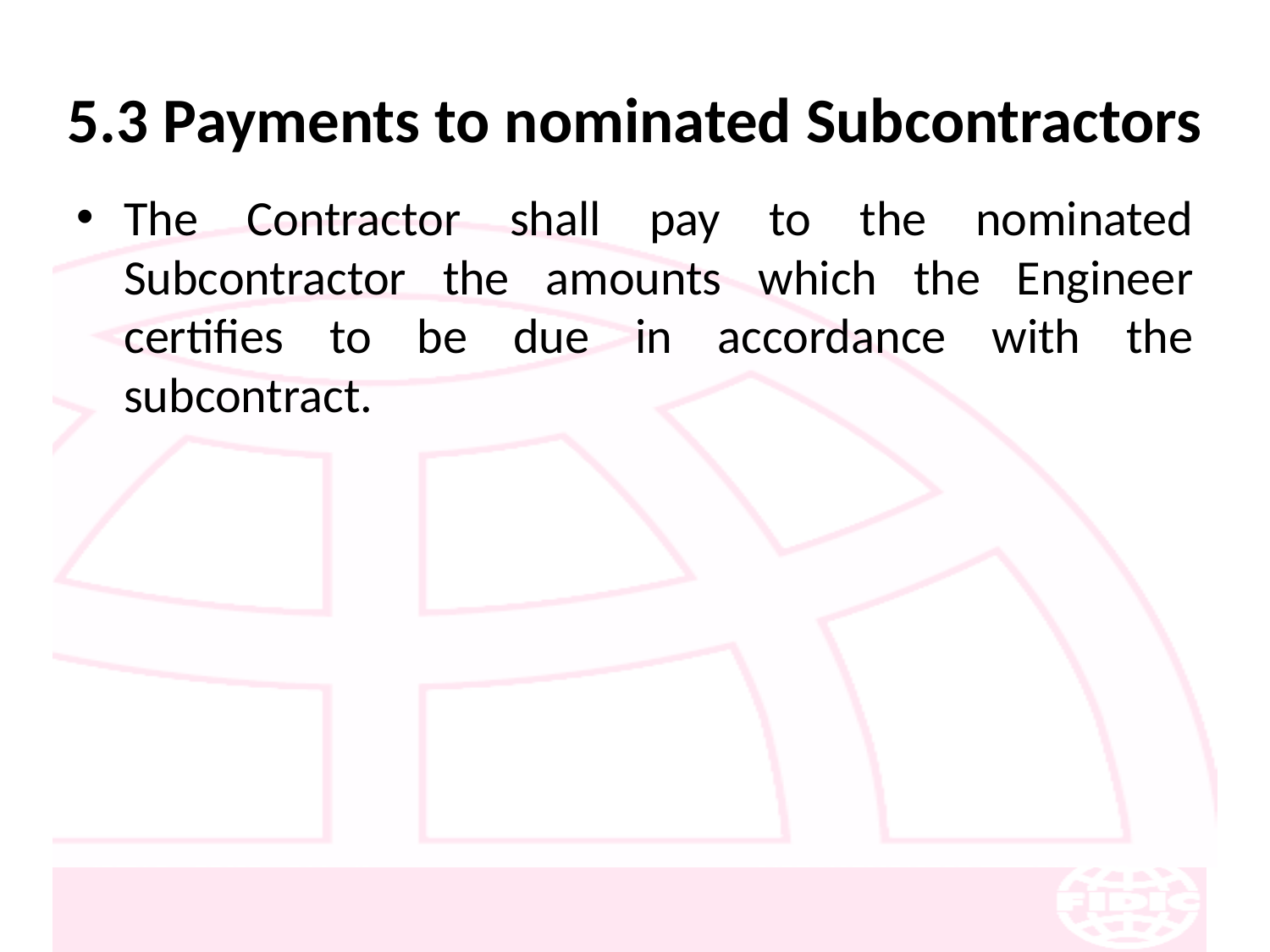

# 5.3 Payments to nominated Subcontractors
The Contractor shall pay to the nominated Subcontractor the amounts which the Engineer certifies to be due in accordance with the subcontract.